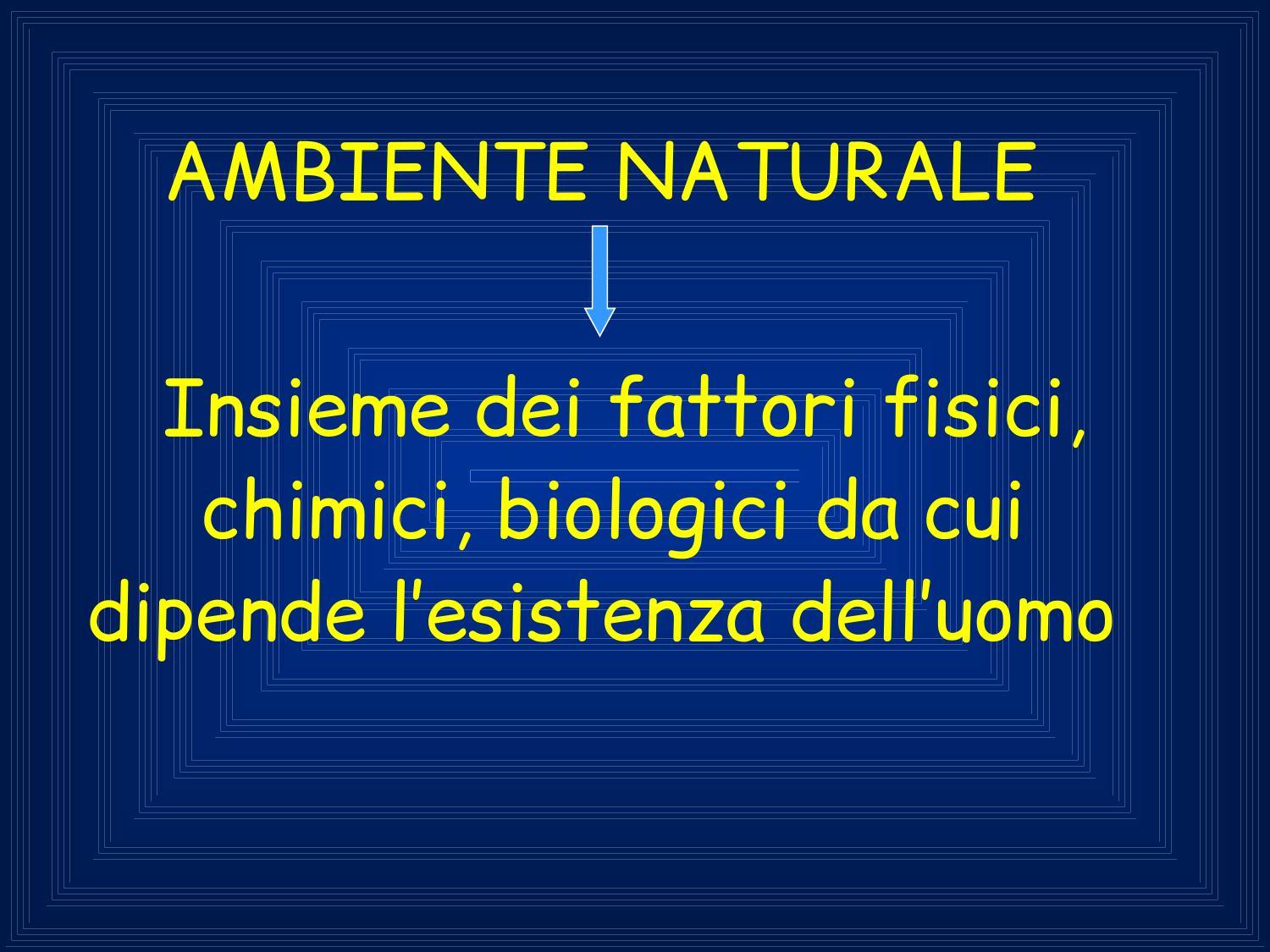

AMBIENTE NATURALE

 Insieme dei fattori fisici, chimici, biologici da cui dipende l’esistenza dell’uomo